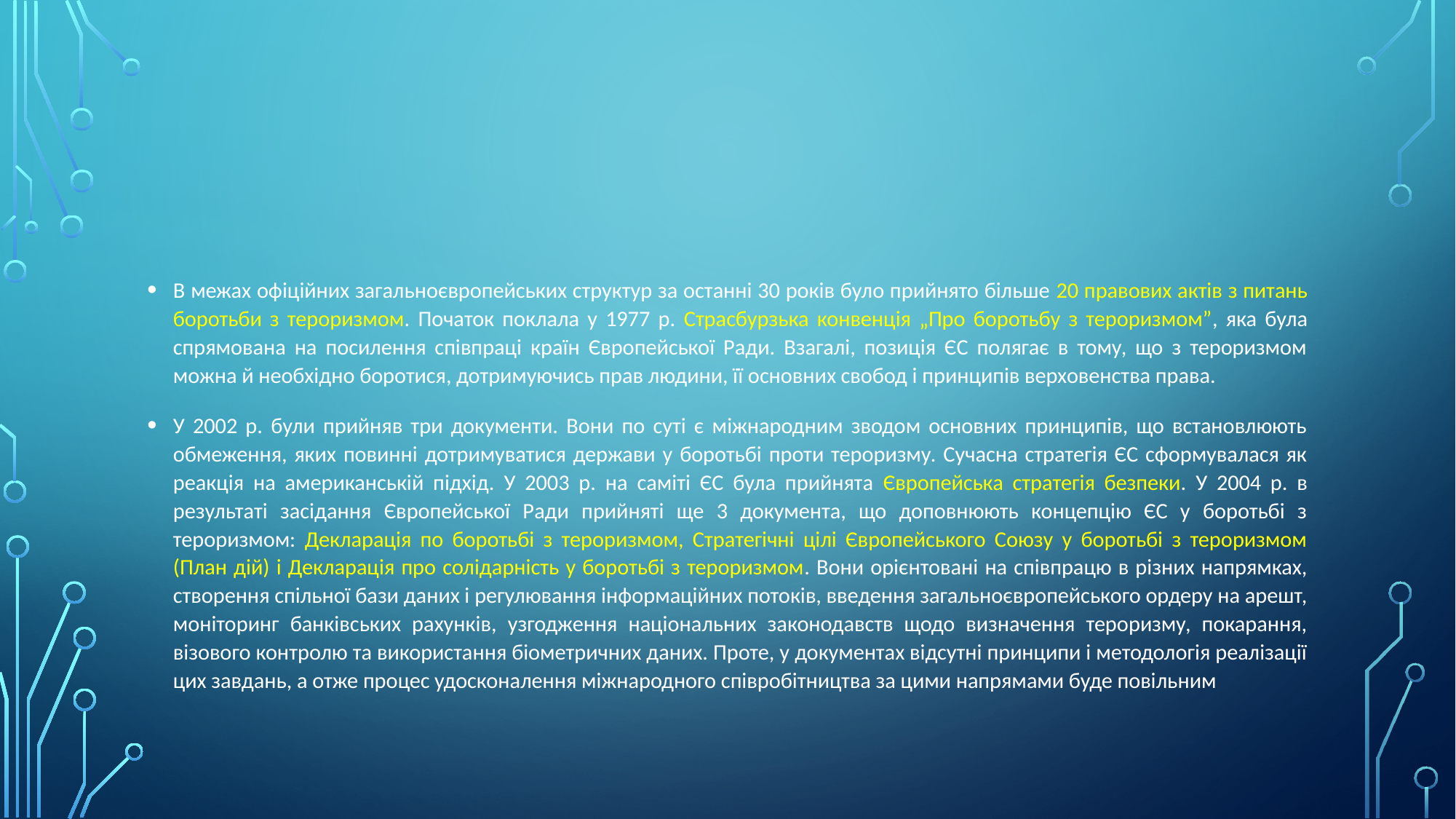

#
В межах офіційних загальноєвропейських структур за останні 30 років було прийнято більше 20 правових актів з питань боротьби з тероризмом. Початок поклала у 1977 р. Страсбурзька конвенція „Про боротьбу з тероризмом”, яка була спрямована на посилення співпраці країн Європейської Ради. Взагалі, позиція ЄС полягає в тому, що з тероризмом можна й необхідно боротися, дотримуючись прав людини, її основних свобод і принципів верховенства права.
У 2002 р. були прийняв три документи. Вони по суті є міжнародним зводом основних принципів, що встановлюють обмеження, яких повинні дотримуватися держави у боротьбі проти тероризму. Сучасна стратегія ЄС сформувалася як реакція на американській підхід. У 2003 р. на саміті ЄС була прийнята Європейська стратегія безпеки. У 2004 р. в результаті засідання Європейської Ради прийняті ще 3 документа, що доповнюють концепцію ЄС у боротьбі з тероризмом: Декларація по боротьбі з тероризмом, Стратегічні цілі Європейського Союзу у боротьбі з тероризмом (План дій) і Декларація про солідарність у боротьбі з тероризмом. Вони орієнтовані на співпрацю в різних напрямках, створення спільної бази даних і регулювання інформаційних потоків, введення загальноєвропейського ордеру на арешт, моніторинг банківських рахунків, узгодження національних законодавств щодо визначення тероризму, покарання, візового контролю та використання біометричних даних. Проте, у документах відсутні принципи і методологія реалізації цих завдань, а отже процес удосконалення міжнародного співробітництва за цими напрямами буде повільним